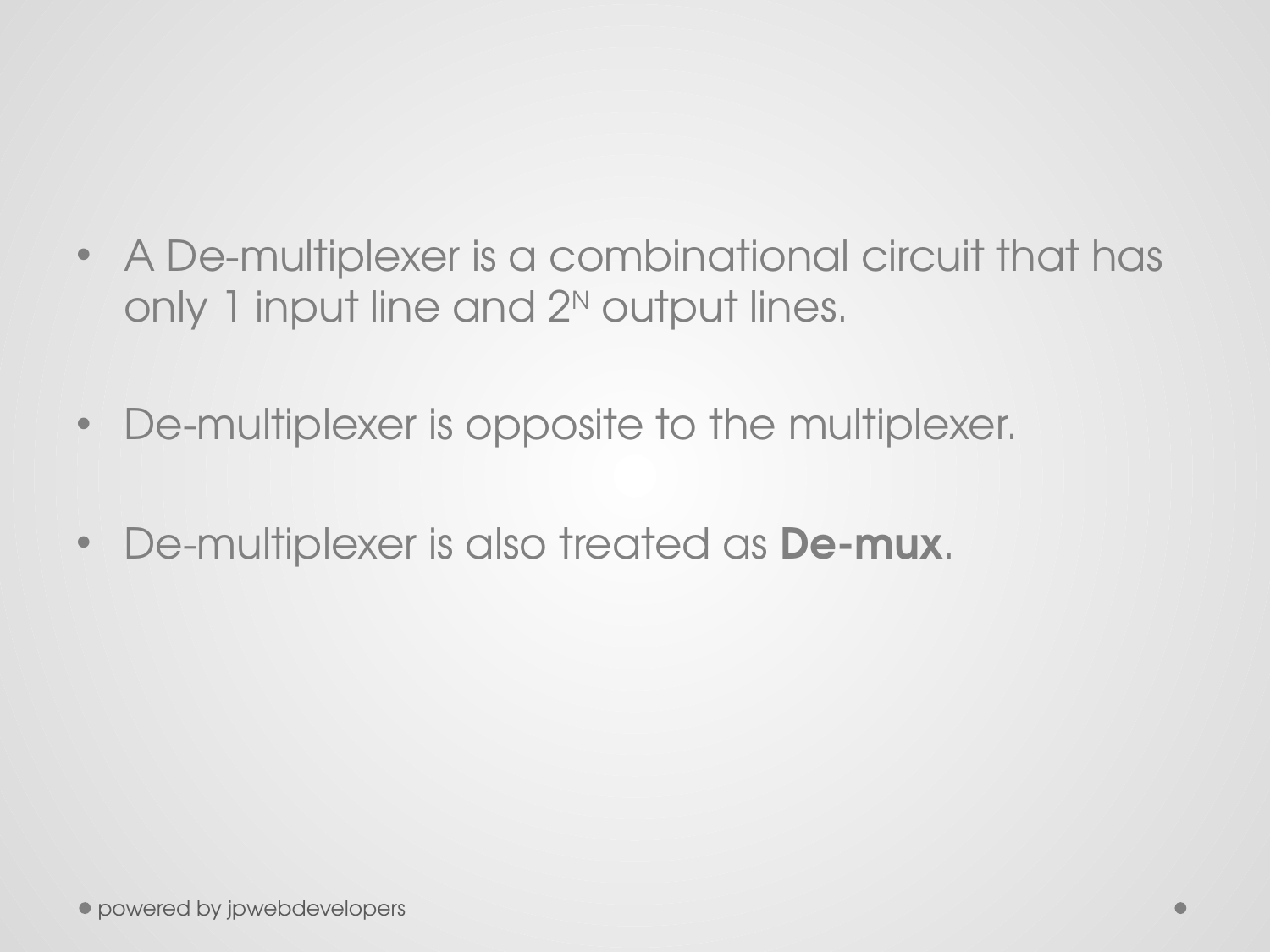

# De-multiplexer
A De-multiplexer is a combinational circuit that has only 1 input line and 2N output lines.

De-multiplexer is opposite to the multiplexer.

De-multiplexer is also treated as De-mux.
powered by jpwebdevelopers